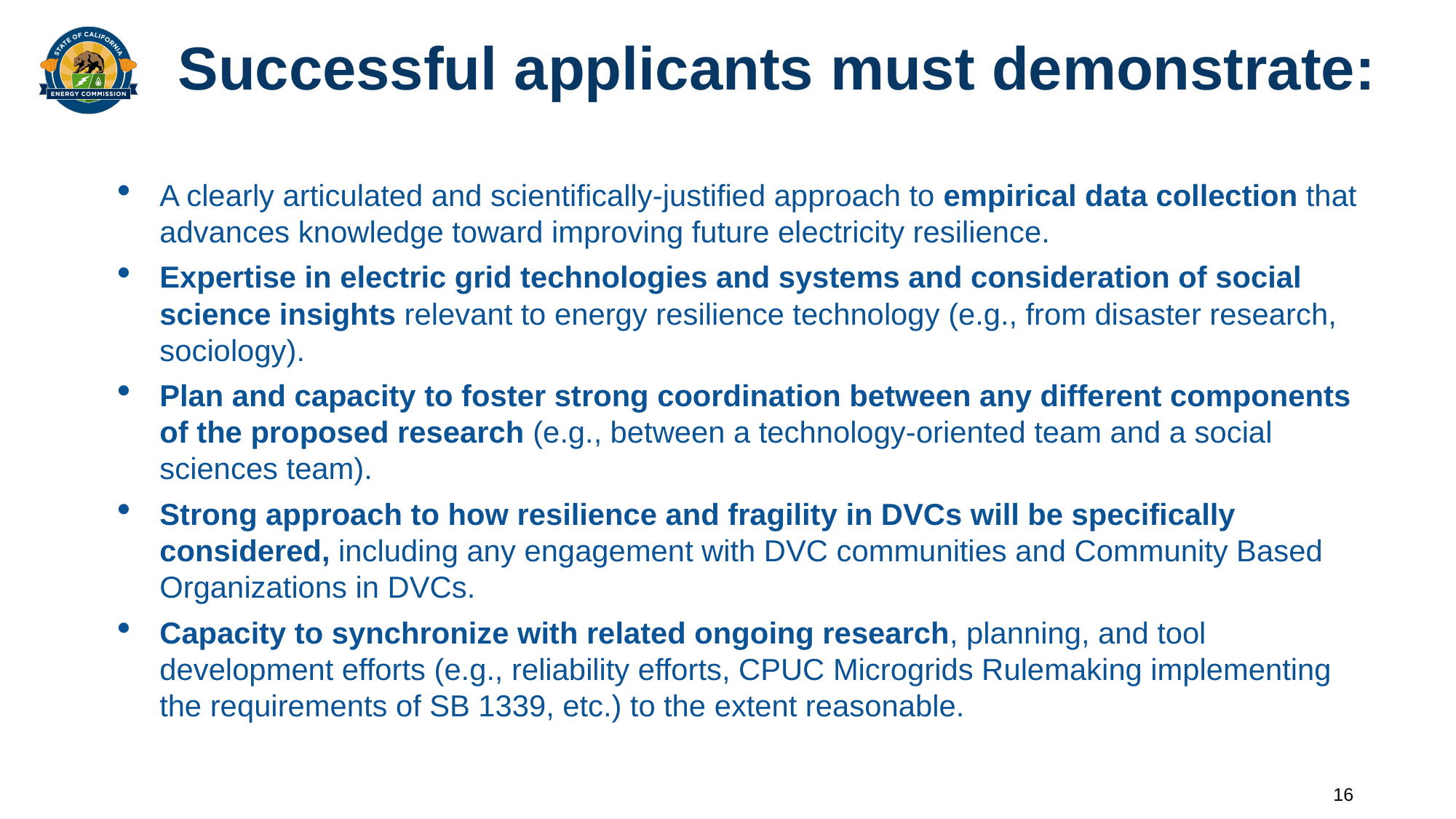

Successful applicants must demonstrate:
A clearly articulated and scientifically-justified approach to empirical data collection that advances knowledge toward improving future electricity resilience.
Expertise in electric grid technologies and systems and consideration of social science insights relevant to energy resilience technology (e.g., from disaster research, sociology).
Plan and capacity to foster strong coordination between any different components of the proposed research (e.g., between a technology-oriented team and a social sciences team).
Strong approach to how resilience and fragility in DVCs will be specifically considered, including any engagement with DVC communities and Community Based Organizations in DVCs.
Capacity to synchronize with related ongoing research, planning, and tool development efforts (e.g., reliability efforts, CPUC Microgrids Rulemaking implementing the requirements of SB 1339, etc.) to the extent reasonable.

16